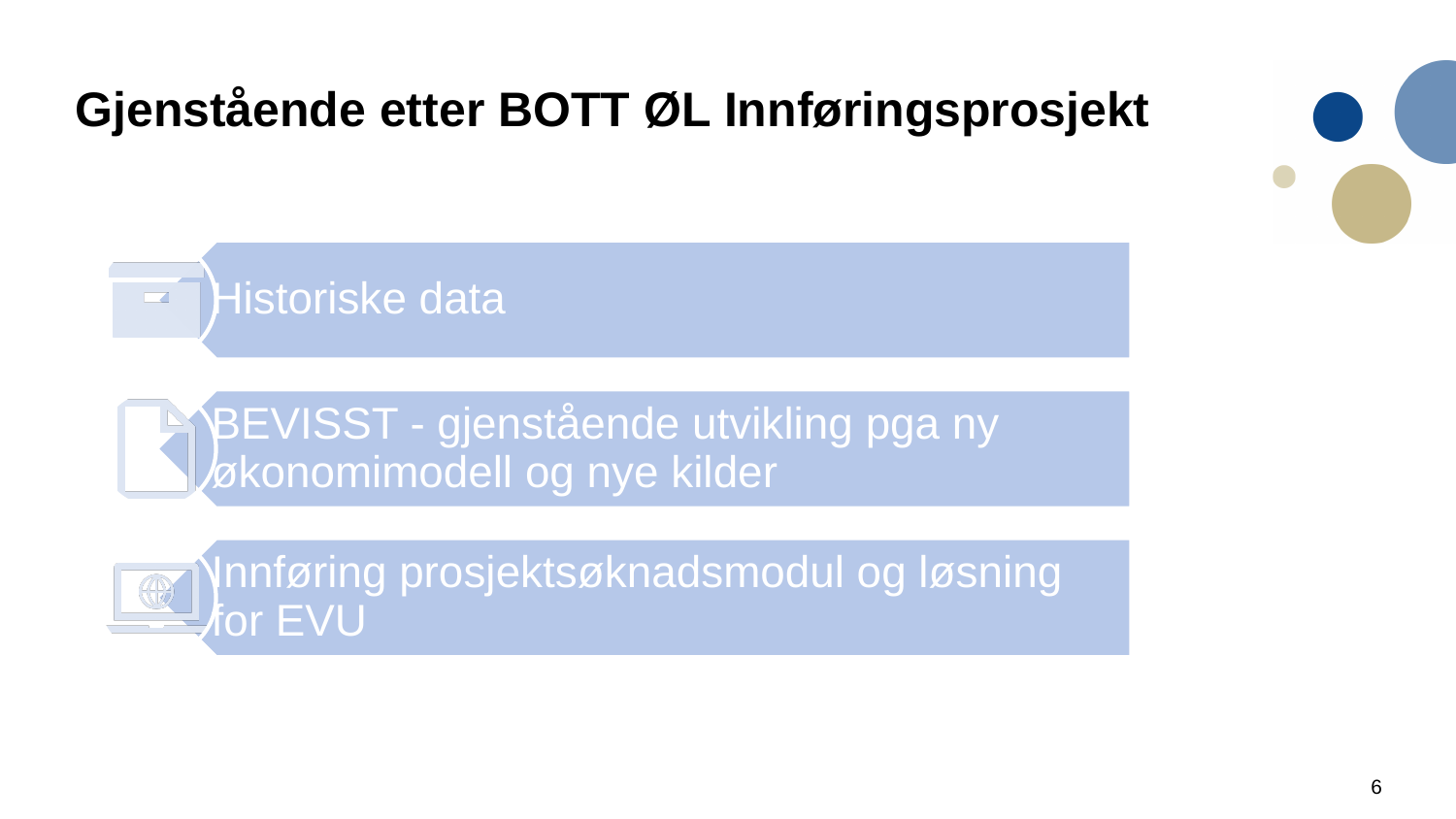

# Gjenstående etter BOTT ØL Innføringsprosjekt
Historiske data
BEVISST - gjenstående utvikling pga ny økonomimodell og nye kilder
Innføring prosjektsøknadsmodul og løsning for EVU